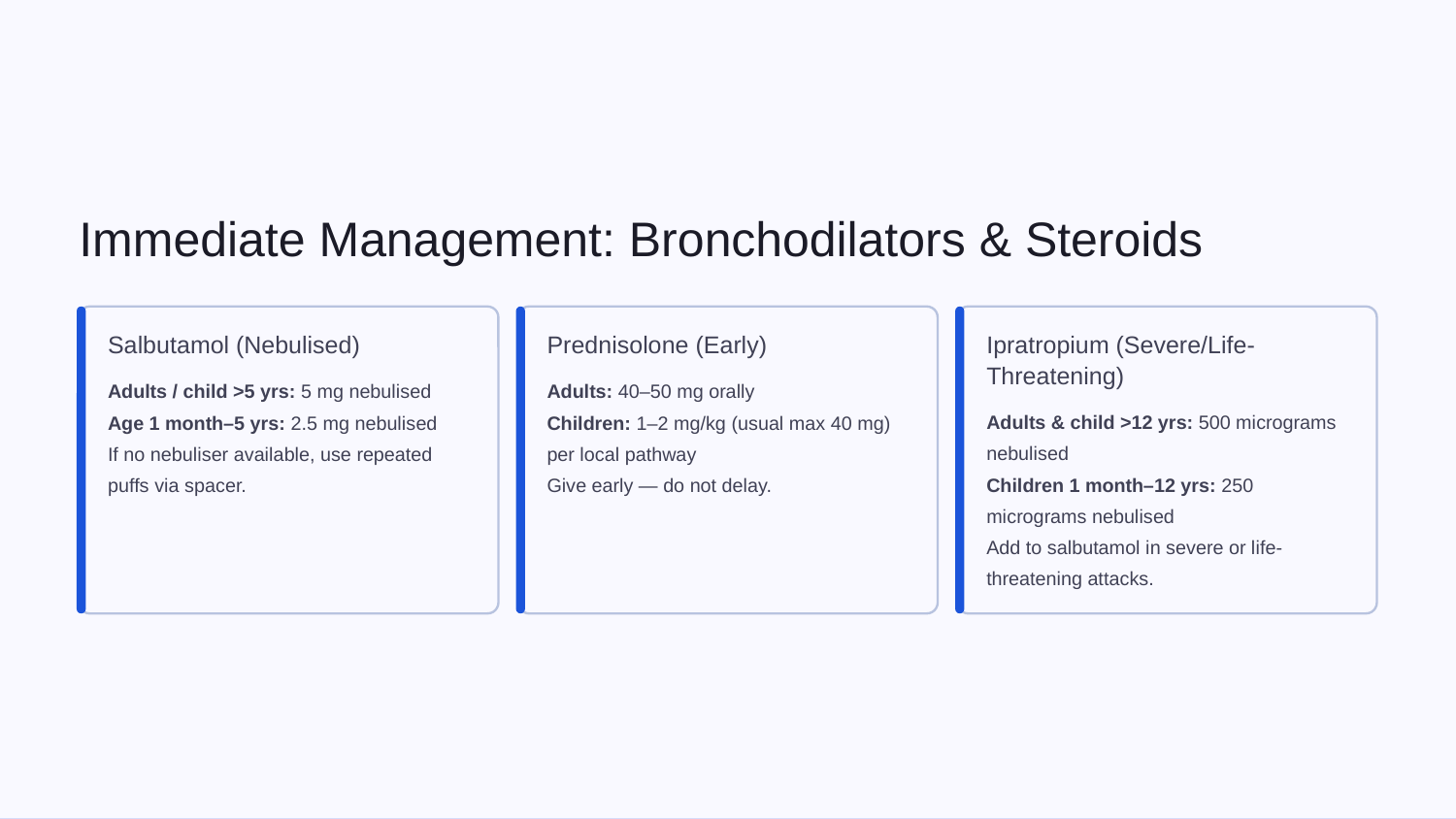

Immediate Management: Bronchodilators & Steroids

Salbutamol (Nebulised)
Prednisolone (Early)
Ipratropium (Severe/Life-Threatening)
Adults / child >5 yrs: 5 mg nebulised
Age 1 month–5 yrs: 2.5 mg nebulised
If no nebuliser available, use repeated puffs via spacer.
Adults: 40–50 mg orally
Children: 1–2 mg/kg (usual max 40 mg) per local pathway
Give early — do not delay.
Adults & child >12 yrs: 500 micrograms nebulised
Children 1 month–12 yrs: 250 micrograms nebulised
Add to salbutamol in severe or life-threatening attacks.